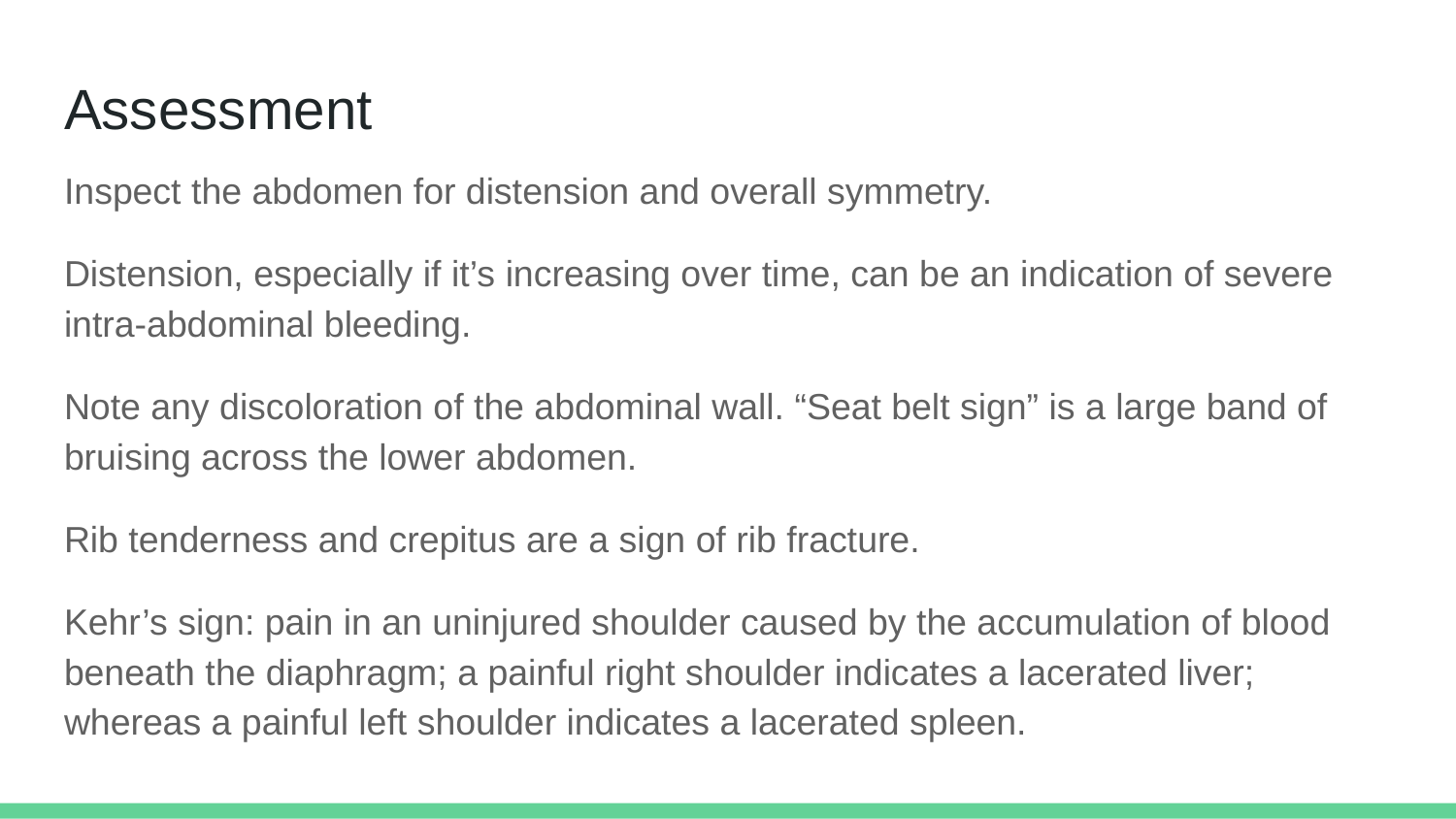

# Assessment
Inspect the abdomen for distension and overall symmetry.
Distension, especially if it’s increasing over time, can be an indication of severe intra-abdominal bleeding.
Note any discoloration of the abdominal wall. “Seat belt sign” is a large band of bruising across the lower abdomen.
Rib tenderness and crepitus are a sign of rib fracture.
Kehr’s sign: pain in an uninjured shoulder caused by the accumulation of blood beneath the diaphragm; a painful right shoulder indicates a lacerated liver; whereas a painful left shoulder indicates a lacerated spleen.